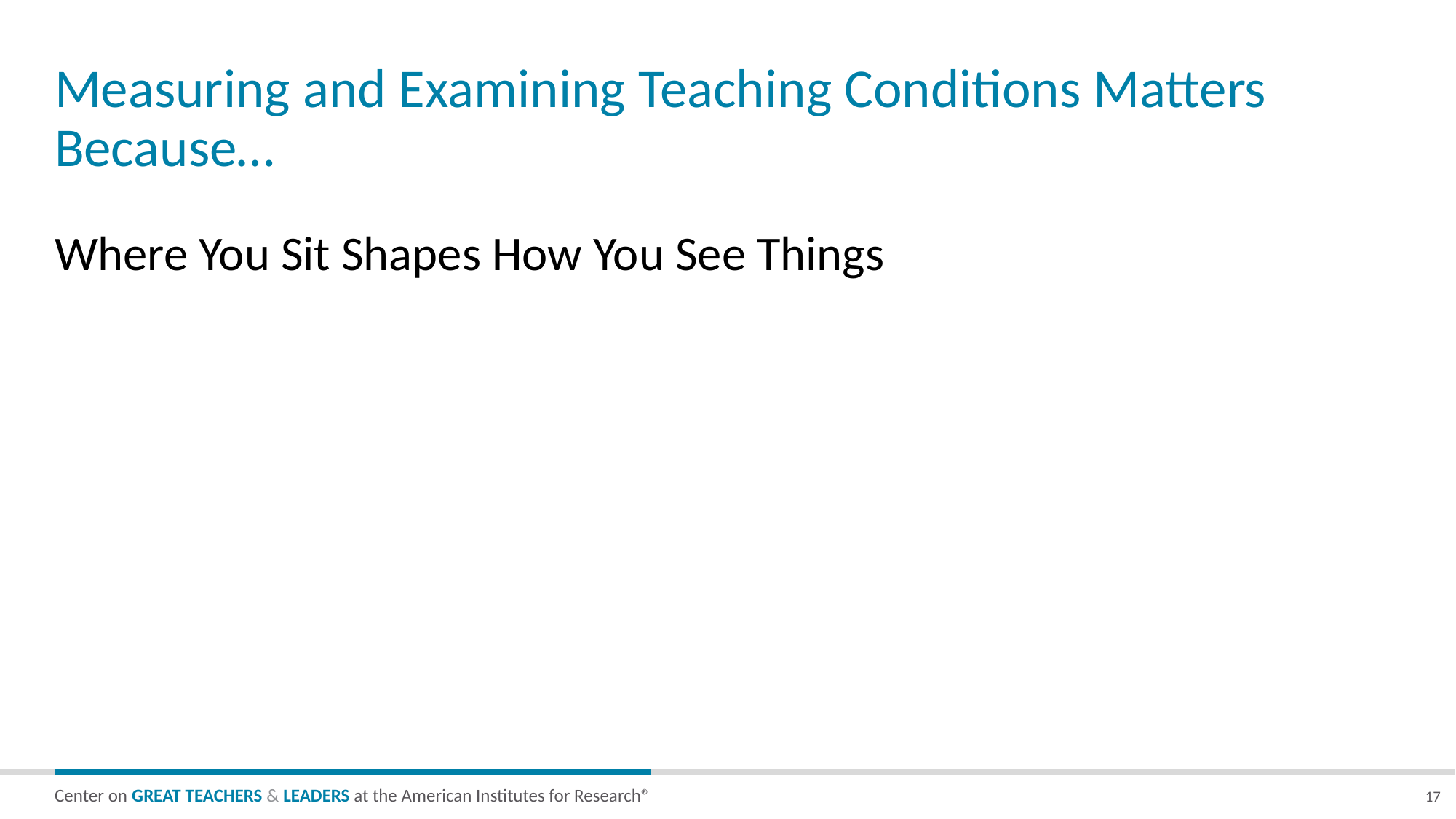

# Measuring and Examining Teaching Conditions Matters Because…

Where You Sit Shapes How You See Things

17